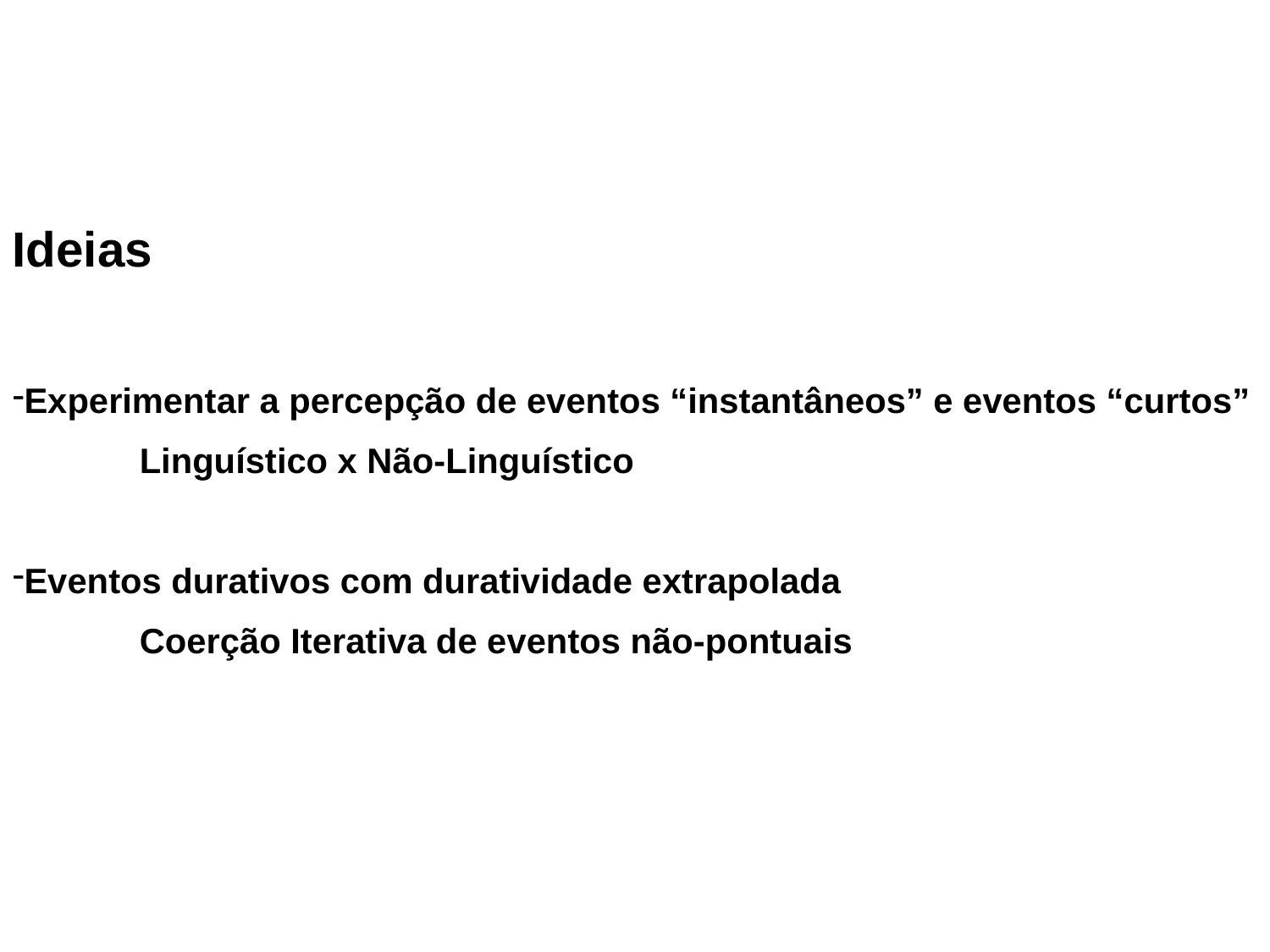

Ideias

Experimentar a percepção de eventos “instantâneos” e eventos “curtos”
	Linguístico x Não-Linguístico

Eventos durativos com duratividade extrapolada
	Coerção Iterativa de eventos não-pontuais